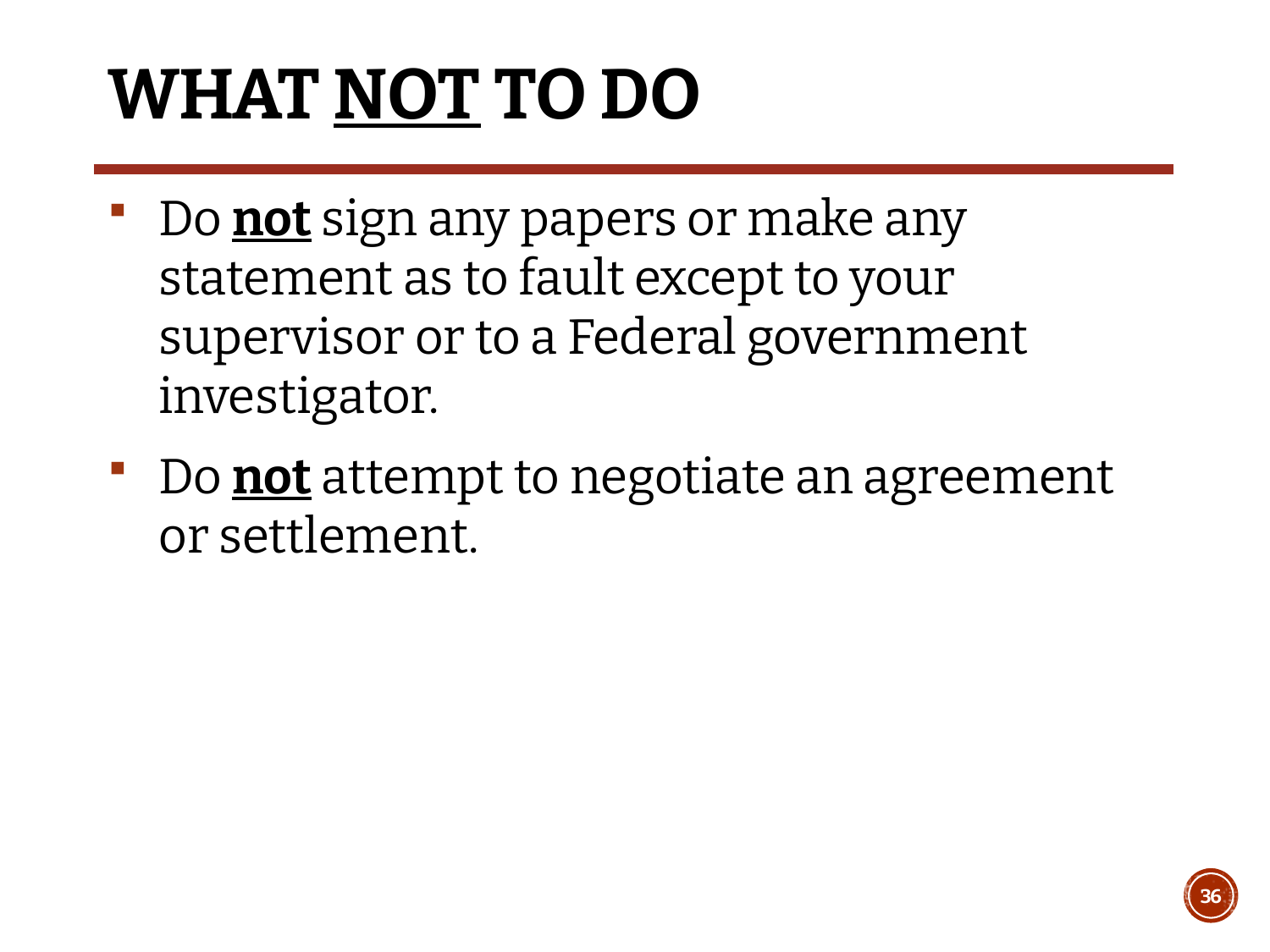

# What Not To Do
Do not sign any papers or make any statement as to fault except to your supervisor or to a Federal government investigator.
Do not attempt to negotiate an agreement or settlement.